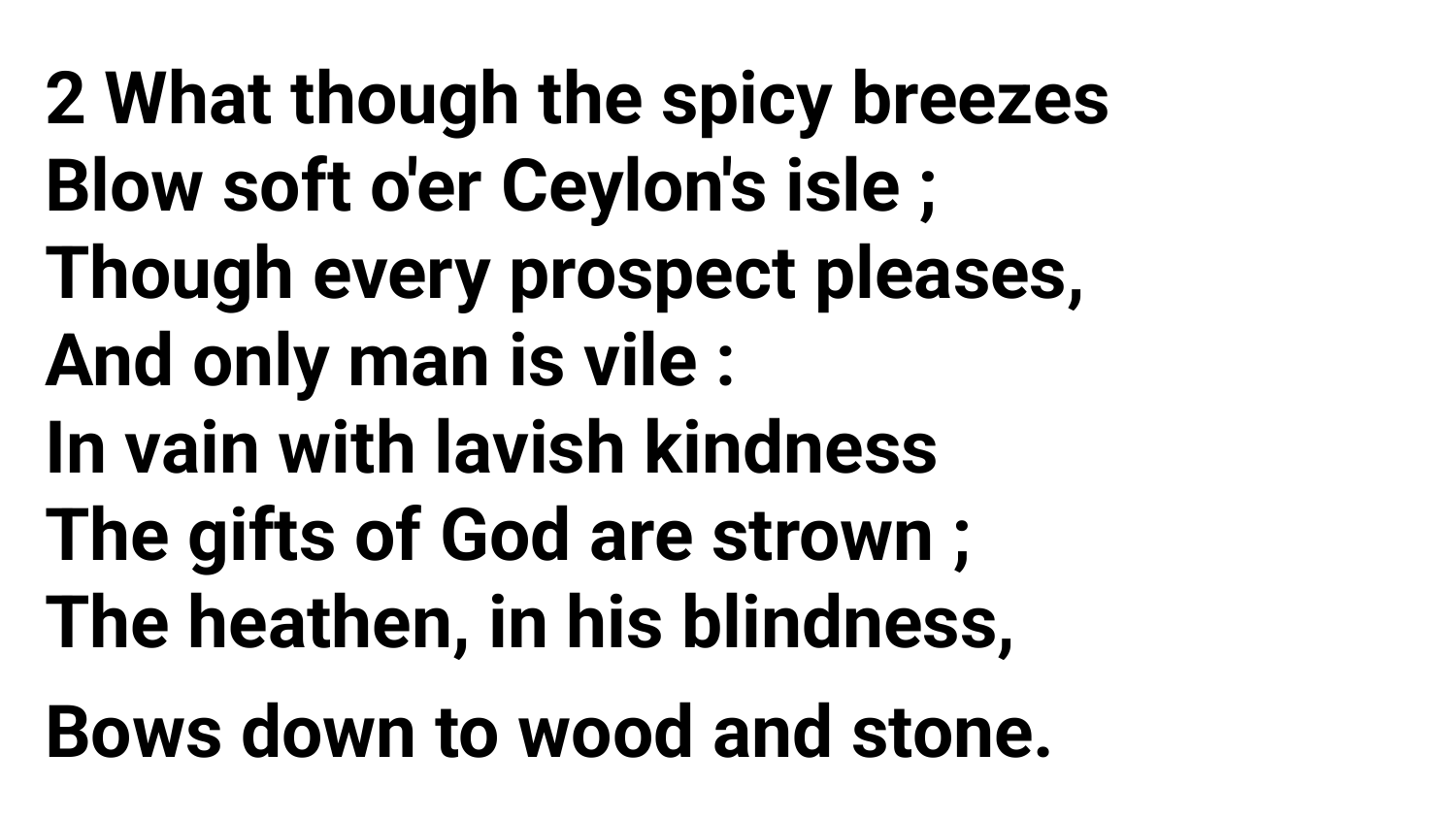

2 What though the spicy breezes
Blow soft o'er Ceylon's isle ;
Though every prospect pleases,
And only man is vile :
In vain with lavish kindness
The gifts of God are strown ;
The heathen, in his blindness,
Bows down to wood and stone.